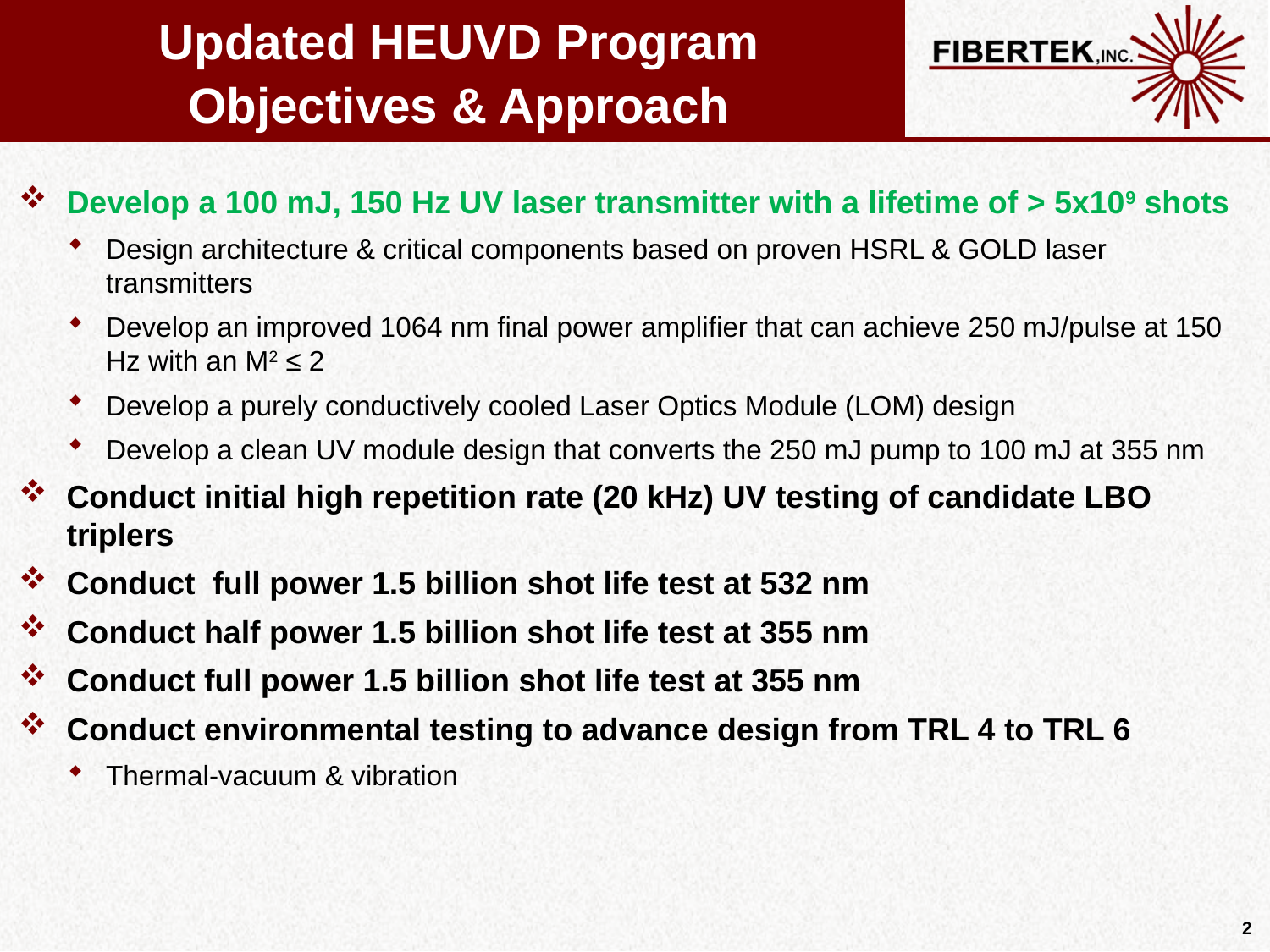

# Updated HEUVD Program Objectives & Approach
Develop a 100 mJ, 150 Hz UV laser transmitter with a lifetime of > 5x109 shots
Design architecture & critical components based on proven HSRL & GOLD laser transmitters
Develop an improved 1064 nm final power amplifier that can achieve 250 mJ/pulse at 150 Hz with an M2 ≤ 2
Develop a purely conductively cooled Laser Optics Module (LOM) design
Develop a clean UV module design that converts the 250 mJ pump to 100 mJ at 355 nm
Conduct initial high repetition rate (20 kHz) UV testing of candidate LBO triplers
Conduct  full power 1.5 billion shot life test at 532 nm
Conduct half power 1.5 billion shot life test at 355 nm
Conduct full power 1.5 billion shot life test at 355 nm
Conduct environmental testing to advance design from TRL 4 to TRL 6
Thermal-vacuum & vibration